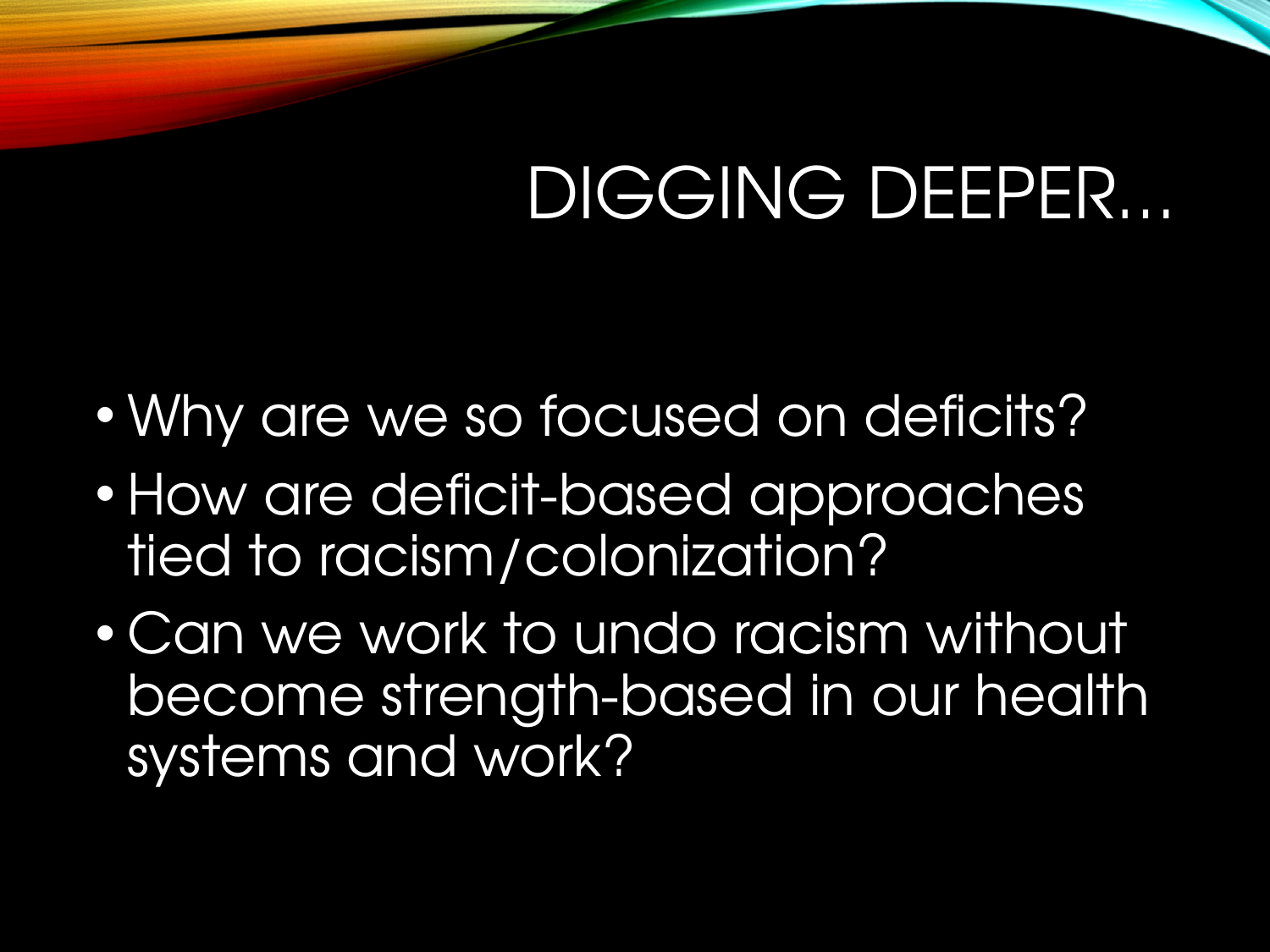

# Digging deeper…
Why are we so focused on deficits?
How are deficit-based approaches tied to racism/colonization?
Can we work to undo racism without become strength-based in our health systems and work?